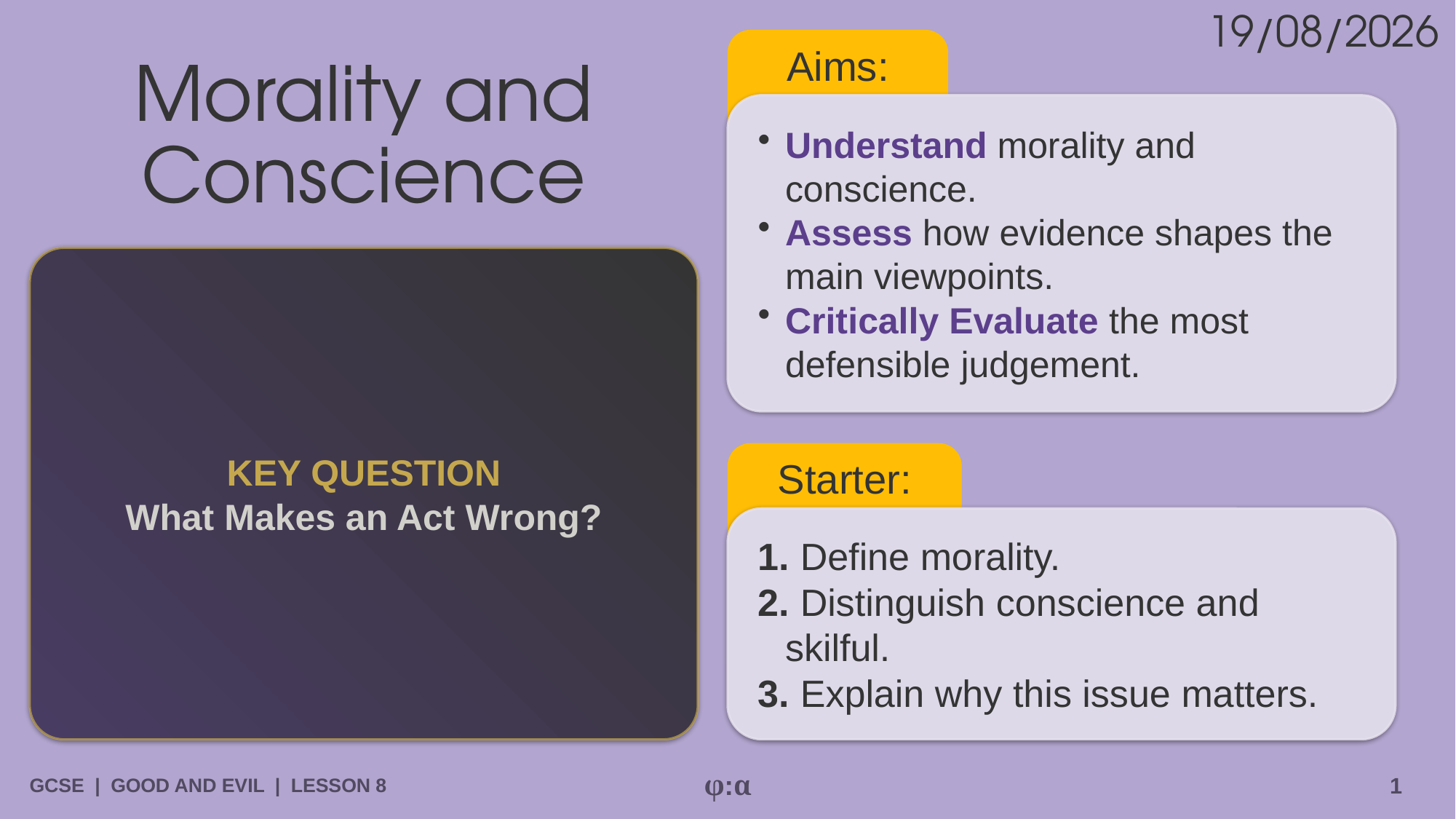

19/08/2026
Aims:
# Morality and
Conscience
​Understand morality and conscience.
​Assess how evidence shapes the main viewpoints.
​Critically Evaluate the most defensible judgement.
KEY QUESTION
What Makes an Act Wrong?
Starter:
1. Define morality.
2. Distinguish conscience and skilful.
3. Explain why this issue matters.
GCSE  |  GOOD AND EVIL  |  LESSON 8
φ:α
1